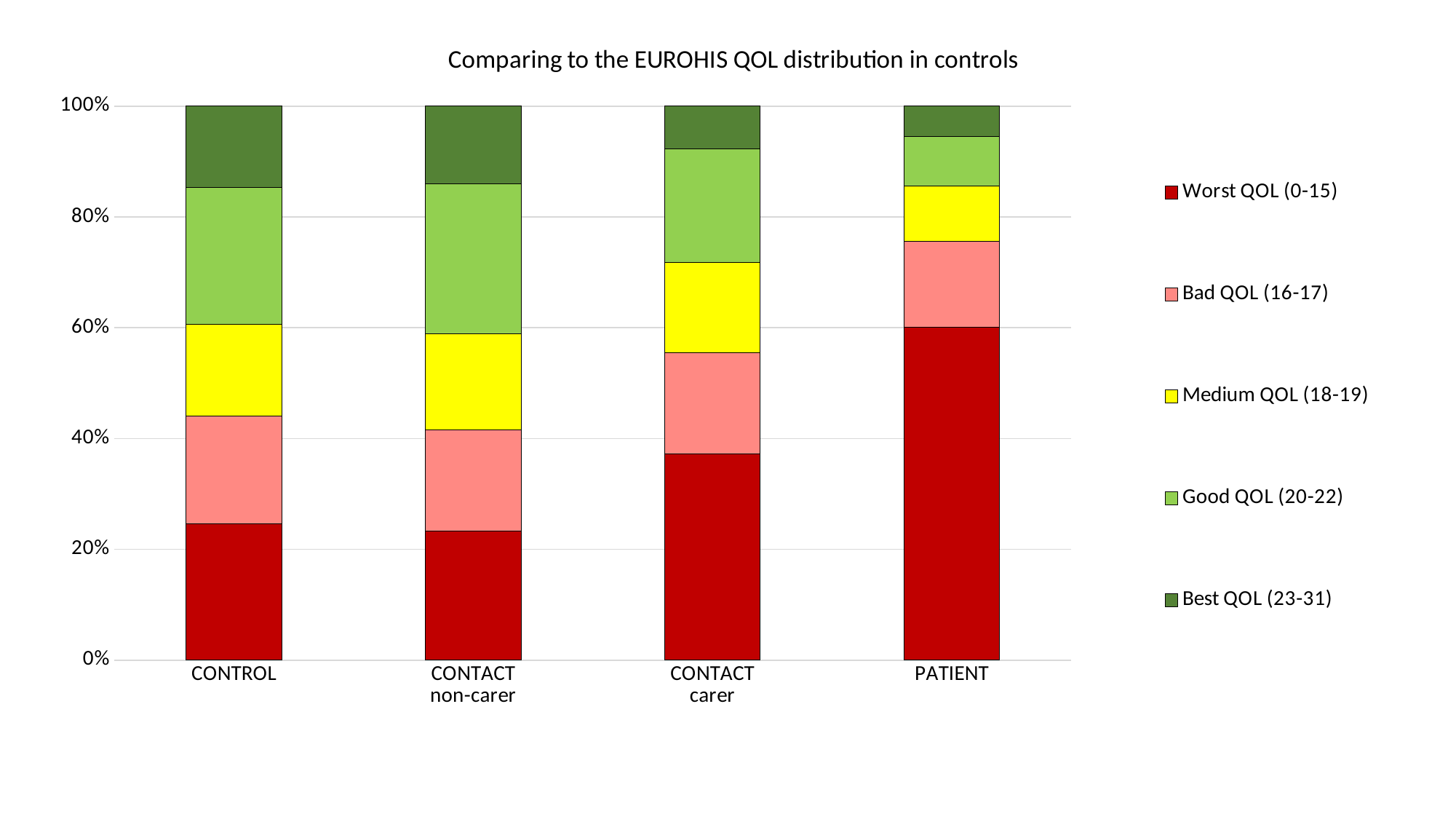

### Chart: Comparing to the EUROHIS QOL distribution in controls

| Category | Worst QOL (0-15) | Bad QOL (16-17) | Medium QOL (18-19) | Good QOL (20-22) | Best QOL (23-31) |
|---|---|---|---|---|---|
| CONTROL
 | 67.0 | 53.0 | 45.0 | 67.0 | 40.0 |
| CONTACT
non-carer | 411.0 | 322.0 | 308.0 | 477.0 | 247.0 |
| CONTACT
carer | 512.0 | 252.0 | 224.0 | 281.0 | 107.0 |
| PATIENT
 | 915.0 | 238.0 | 151.0 | 136.0 | 84.0 |